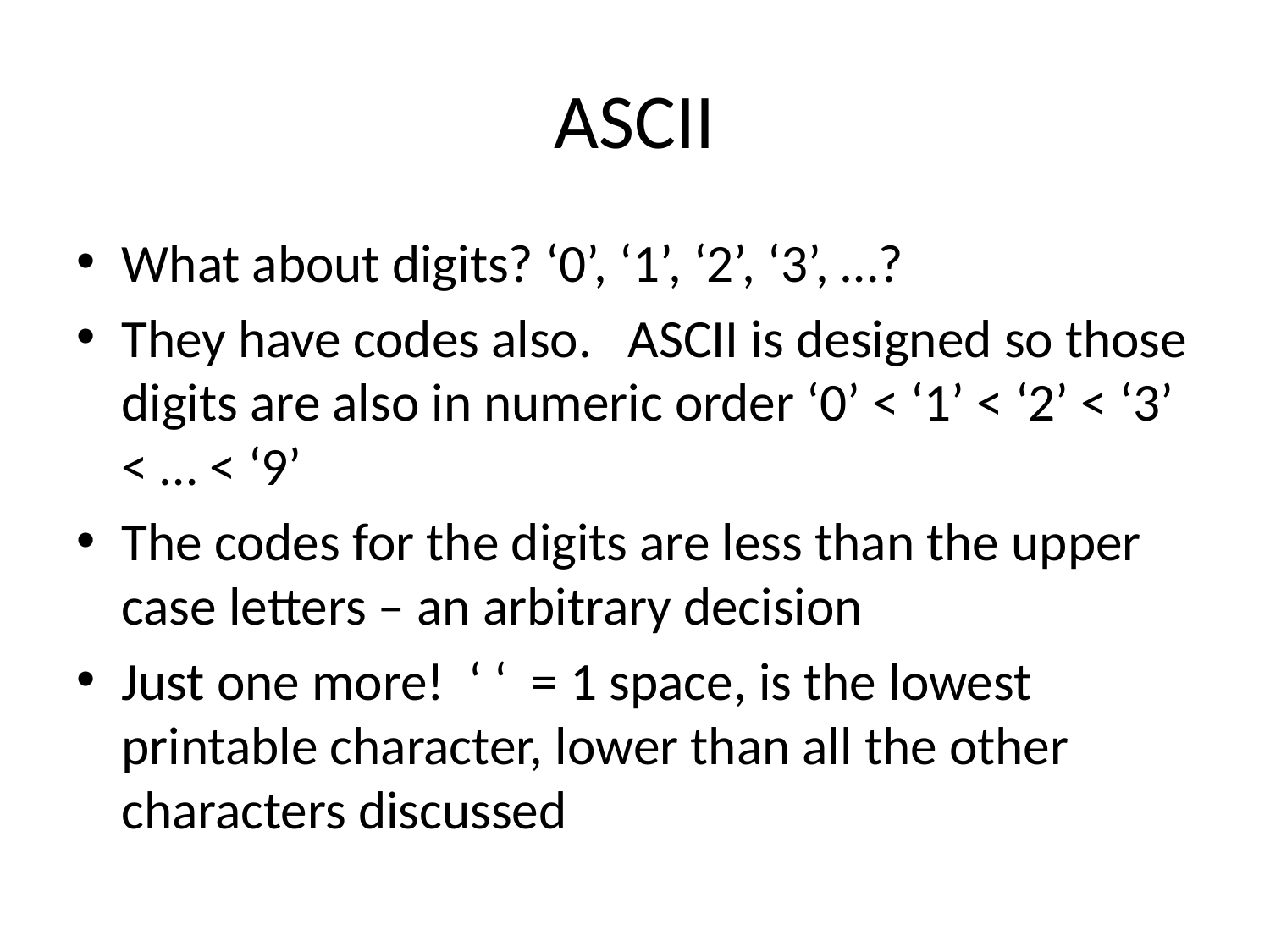

# ASCII
What about digits? ‘0’, ‘1’, ‘2’, ‘3’, …?
They have codes also.   ASCII is designed so those digits are also in numeric order ‘0’ < ‘1’ < ‘2’ < ‘3’ < … < ‘9’
The codes for the digits are less than the upper case letters – an arbitrary decision
Just one more!  ‘ ‘  = 1 space, is the lowest printable character, lower than all the other characters discussed